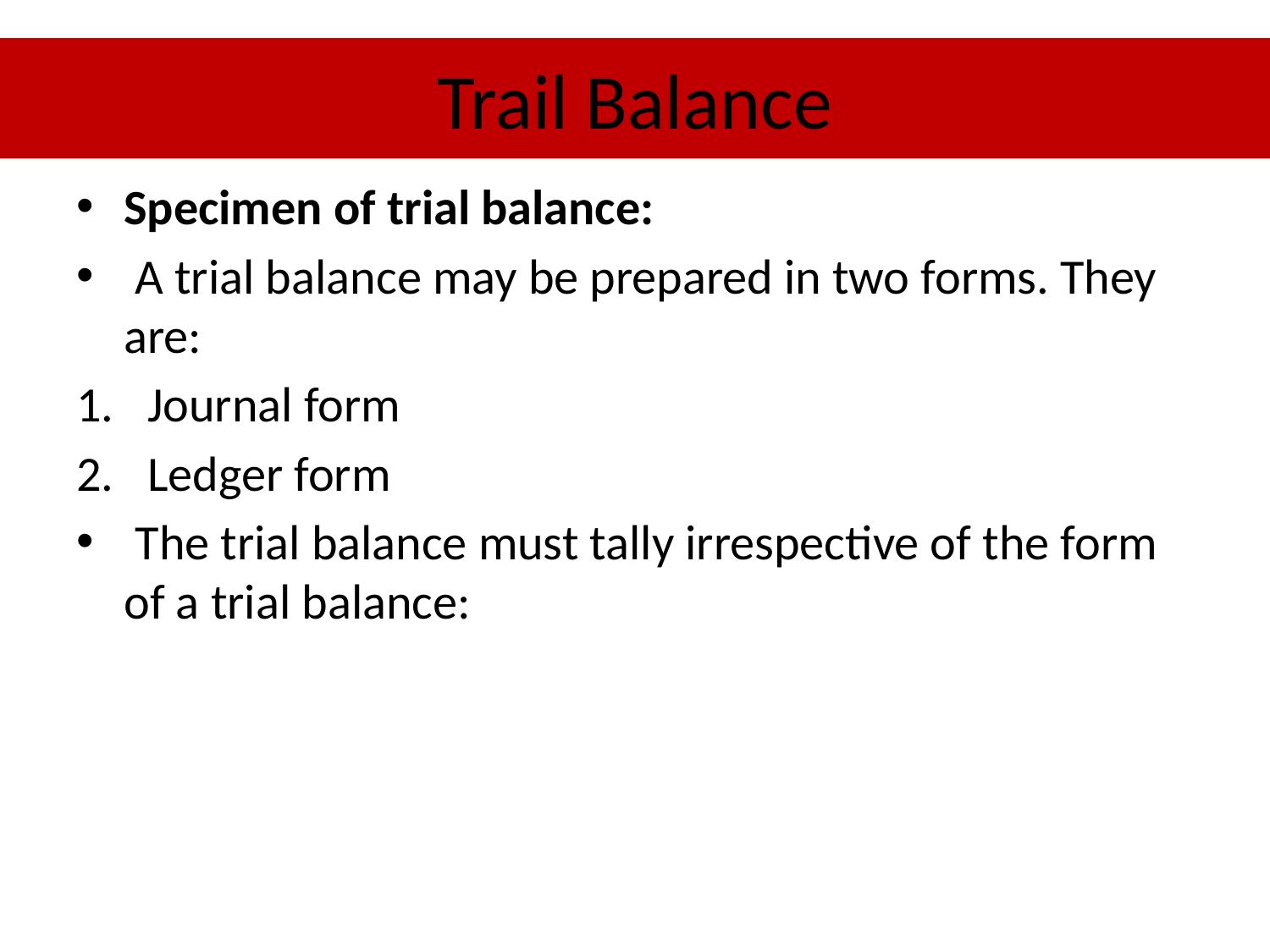

# Trail Balance
Specimen of trial balance:
 A trial balance may be prepared in two forms. They are:
Journal form
Ledger form
 The trial balance must tally irrespective of the form of a trial balance: